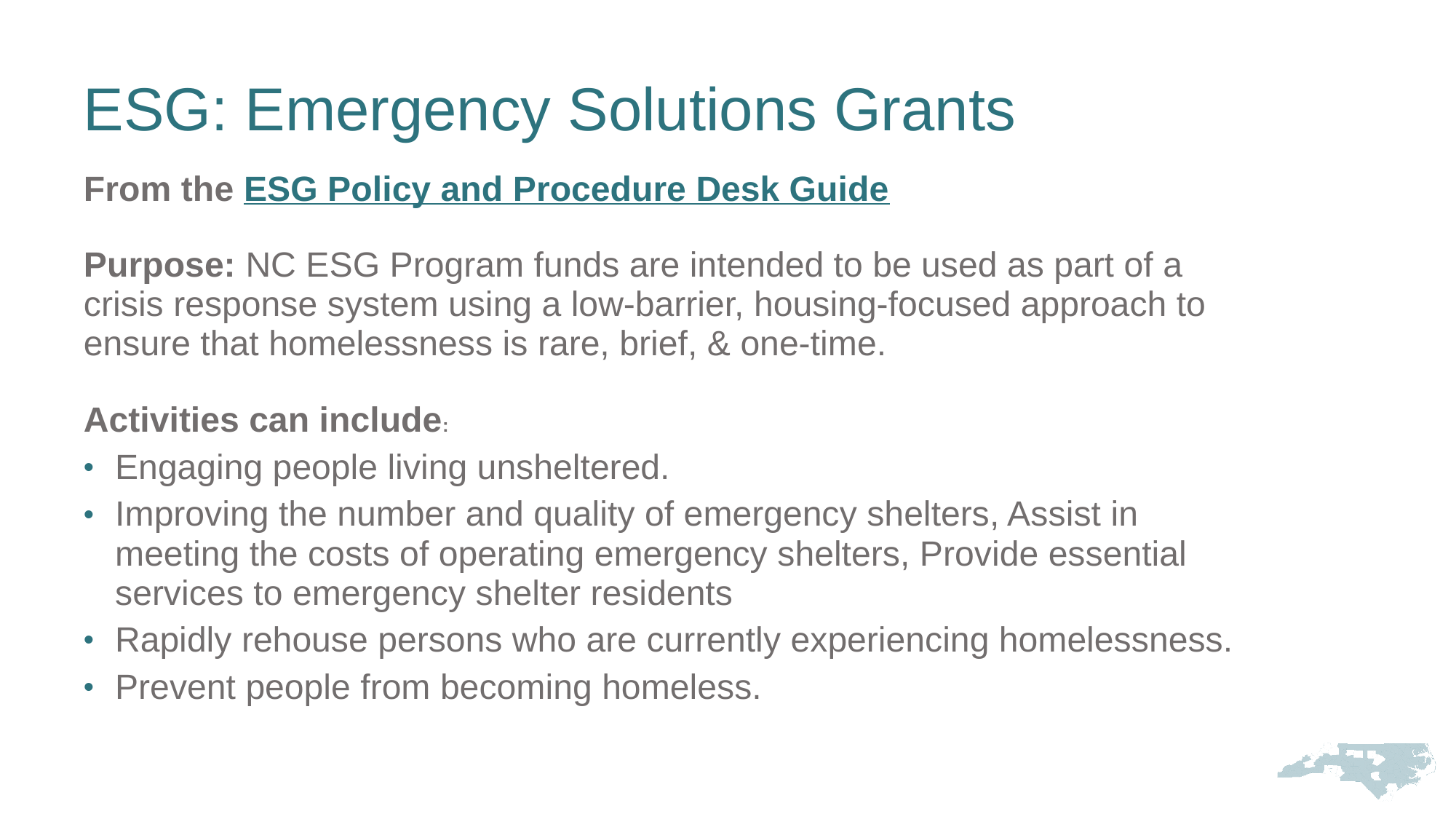

# ESG: Emergency Solutions Grants
From the ESG Policy and Procedure Desk Guide

Purpose: NC ESG Program funds are intended to be used as part of a crisis response system using a low-barrier, housing-focused approach to ensure that homelessness is rare, brief, & one-time.

Activities can include:
Engaging people living unsheltered.
Improving the number and quality of emergency shelters, Assist in meeting the costs of operating emergency shelters, Provide essential services to emergency shelter residents
Rapidly rehouse persons who are currently experiencing homelessness.
Prevent people from becoming homeless.